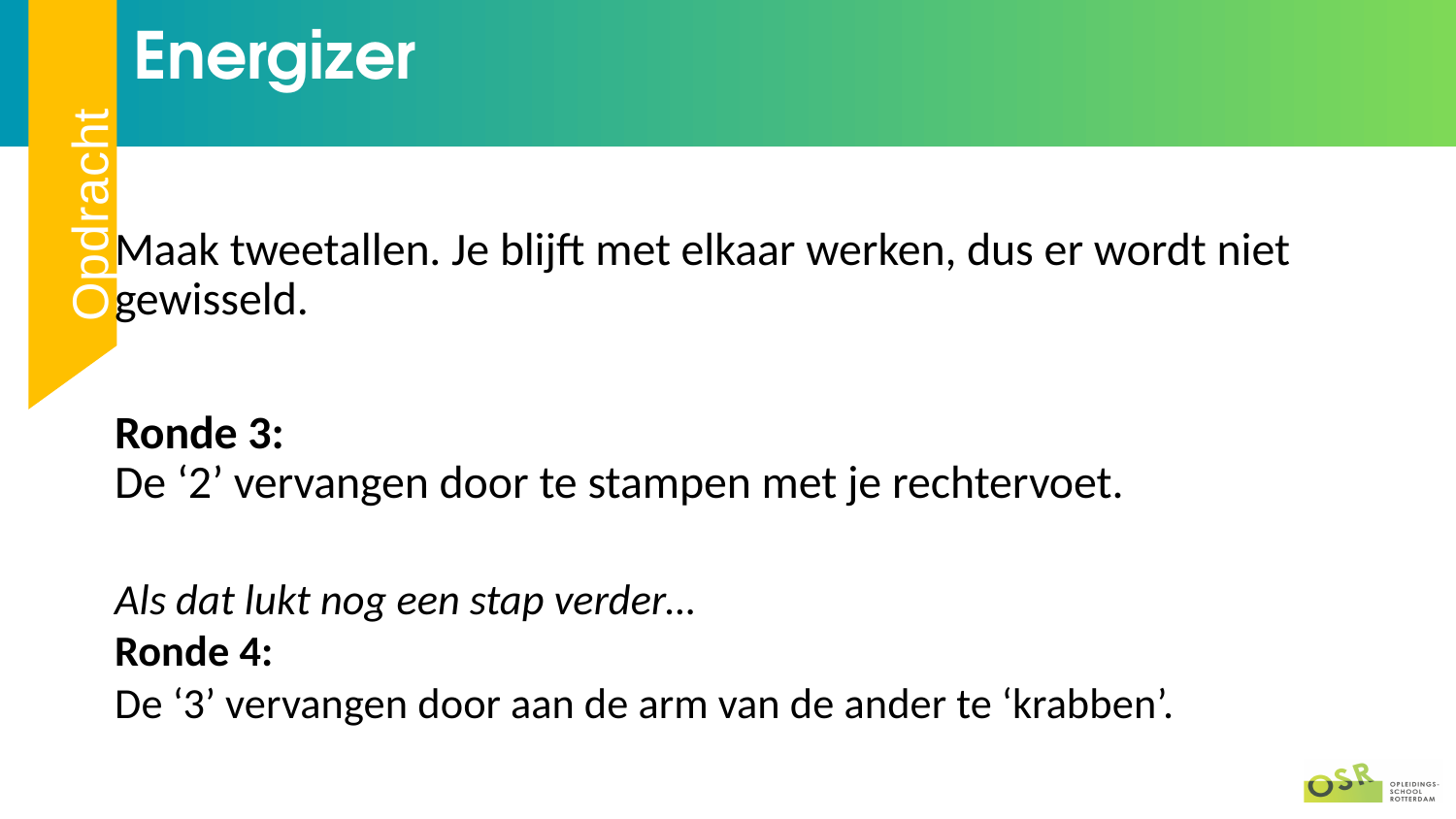

# Energizer
Maak tweetallen. Je blijft met elkaar werken, dus er wordt niet gewisseld.

Ronde 3:
De ‘2’ vervangen door te stampen met je rechtervoet.

Als dat lukt nog een stap verder…
Ronde 4:
De ‘3’ vervangen door aan de arm van de ander te ‘krabben’.